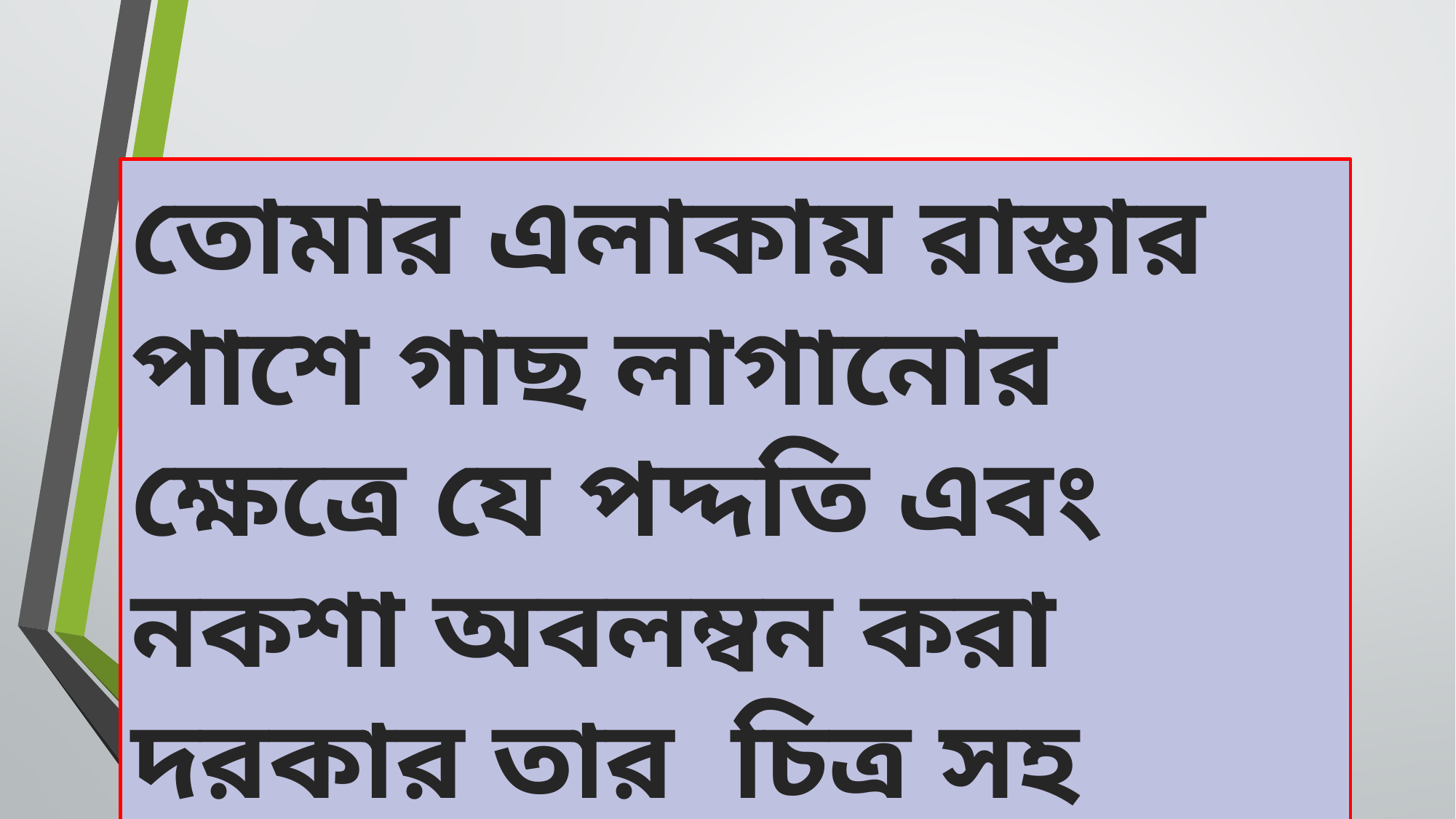

তোমার এলাকায় রাস্তার পাশে গাছ লাগানোর ক্ষেত্রে যে পদ্দতি এবং নকশা অবলম্বন করা দরকার তার  চিত্র সহ বর্ননা কর।